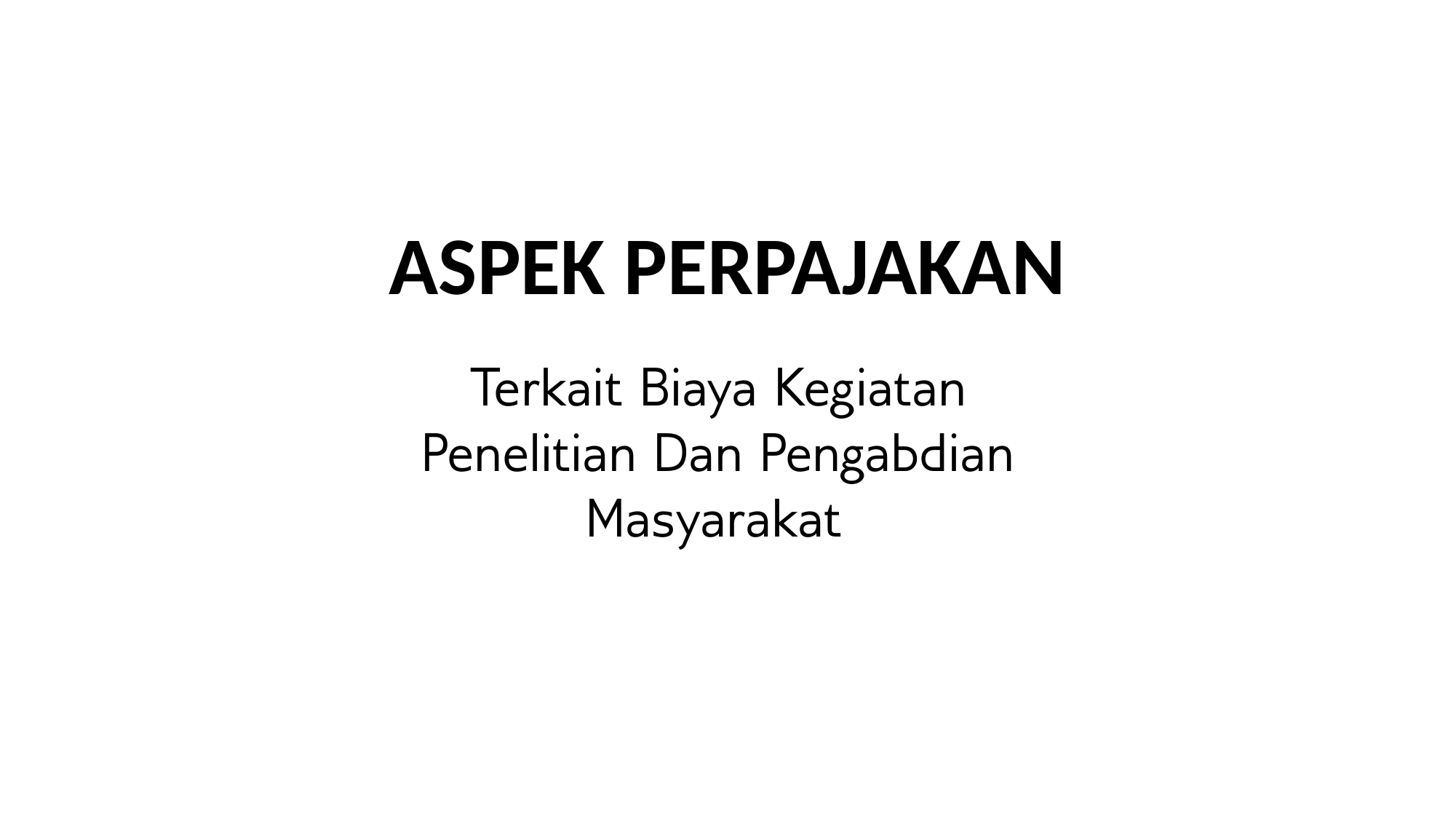

#
ASPEK PERPAJAKAN
Terkait Biaya Kegiatan Penelitian Dan Pengabdian Masyarakat